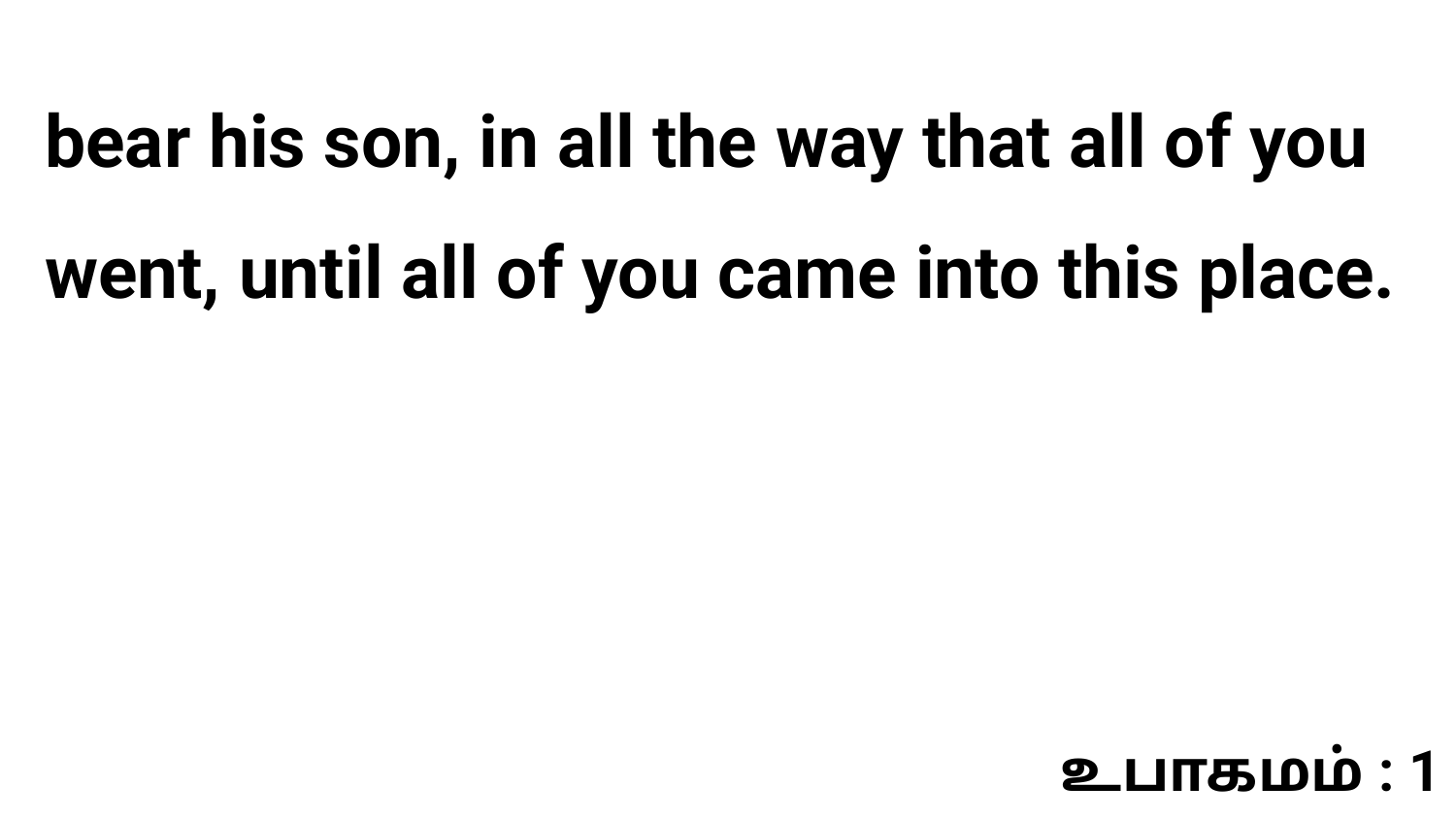

bear his son, in all the way that all of you went, until all of you came into this place.
உபாகமம் : 1